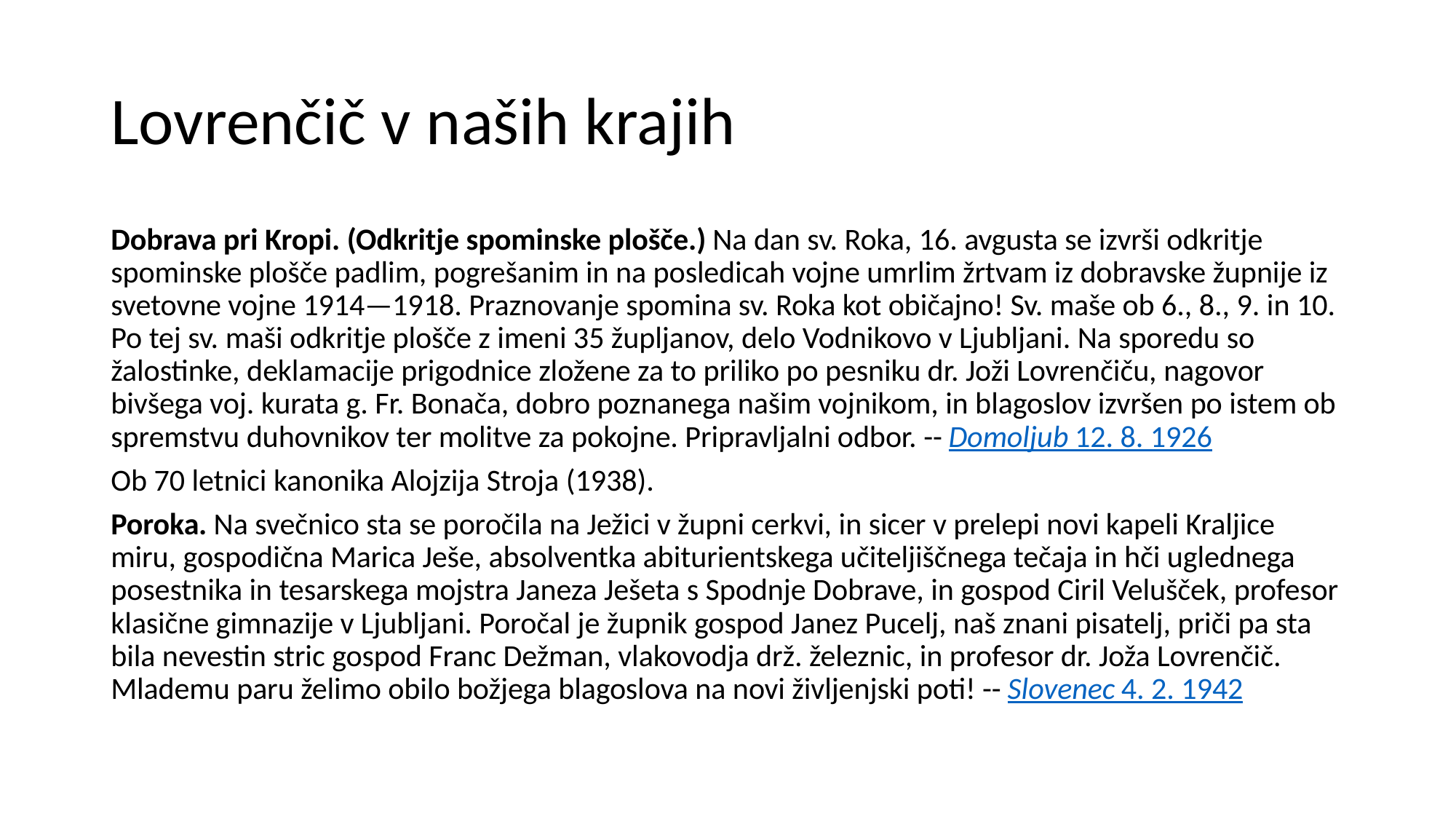

# Lovrenčič v naših krajih
Dobrava pri Kropi. (Odkritje spominske plošče.) Na dan sv. Roka, 16. avgusta se izvrši odkritje spominske plošče padlim, pogrešanim in na posledicah vojne umrlim žrtvam iz dobravske župnije iz svetovne vojne 1914—1918. Praznovanje spomina sv. Roka kot običajno! Sv. maše ob 6., 8., 9. in 10. Po tej sv. maši odkritje plošče z imeni 35 župljanov, delo Vodnikovo v Ljubljani. Na sporedu so žalostinke, deklamacije prigodnice zložene za to priliko po pesniku dr. Joži Lovrenčiču, nagovor bivšega voj. kurata g. Fr. Bonača, dobro poznanega našim vojnikom, in blagoslov izvršen po istem ob spremstvu duhovnikov ter molitve za pokojne. Pripravljalni odbor. -- Domoljub 12. 8. 1926
Ob 70 letnici kanonika Alojzija Stroja (1938).
Poroka. Na svečnico sta se poročila na Ježici v župni cerkvi, in sicer v prelepi novi kapeli Kraljice miru, gospodična Marica Ješe, absolventka abiturientskega učiteljiščnega tečaja in hči uglednega posestnika in tesarskega mojstra Janeza Ješeta s Spodnje Dobrave, in gospod Ciril Velušček, profesor klasične gimnazije v Ljubljani. Poročal je župnik gospod Janez Pucelj, naš znani pisatelj, priči pa sta bila nevestin stric gospod Franc Dežman, vlakovodja drž. železnic, in profesor dr. Joža Lovrenčič. Mlademu paru želimo obilo božjega blagoslova na novi življenjski poti! -- Slovenec 4. 2. 1942